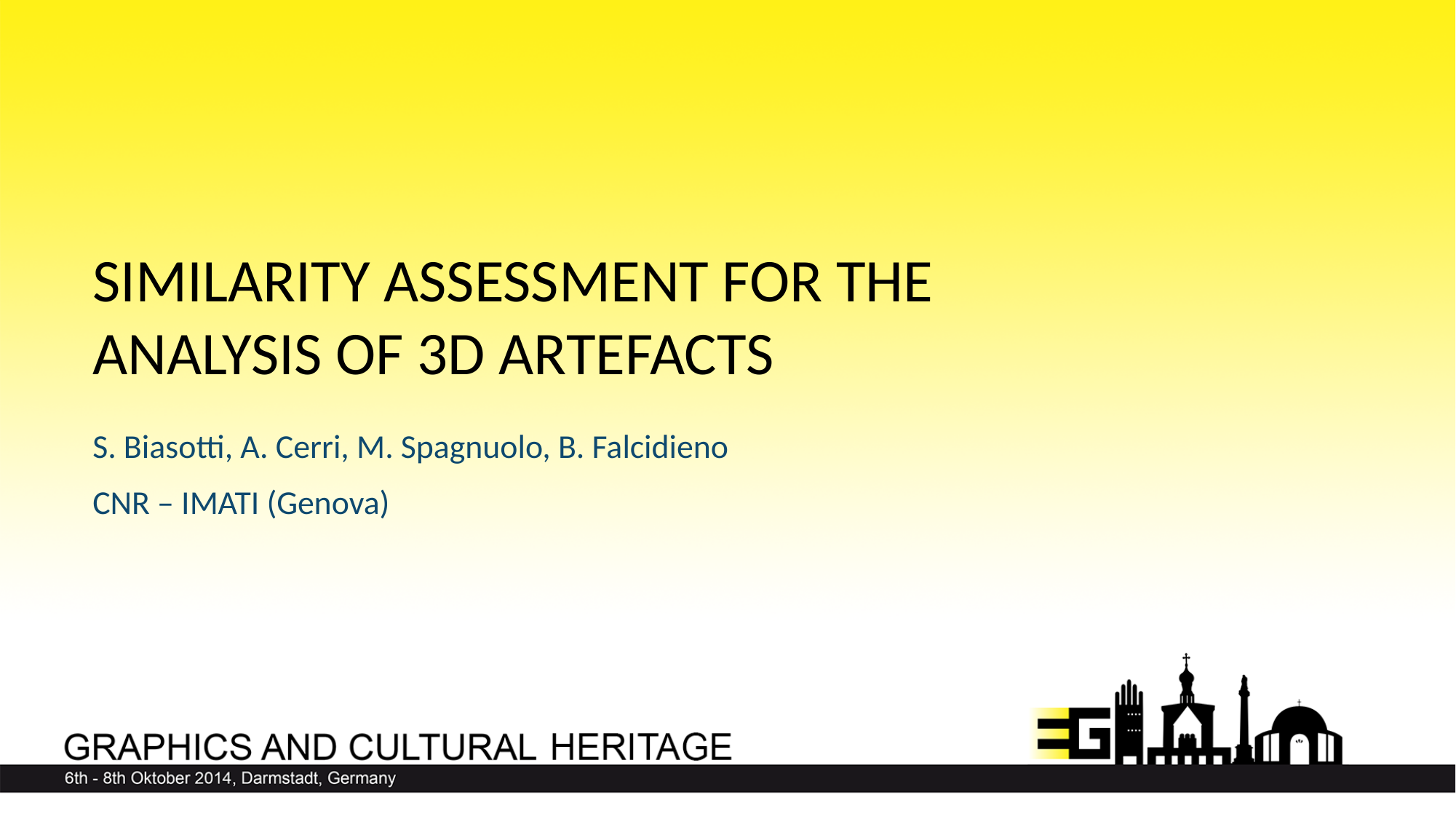

# Similarity assessment for the analysis of 3D artefacts
S. Biasotti, A. Cerri, M. Spagnuolo, B. Falcidieno
CNR – IMATI (Genova)